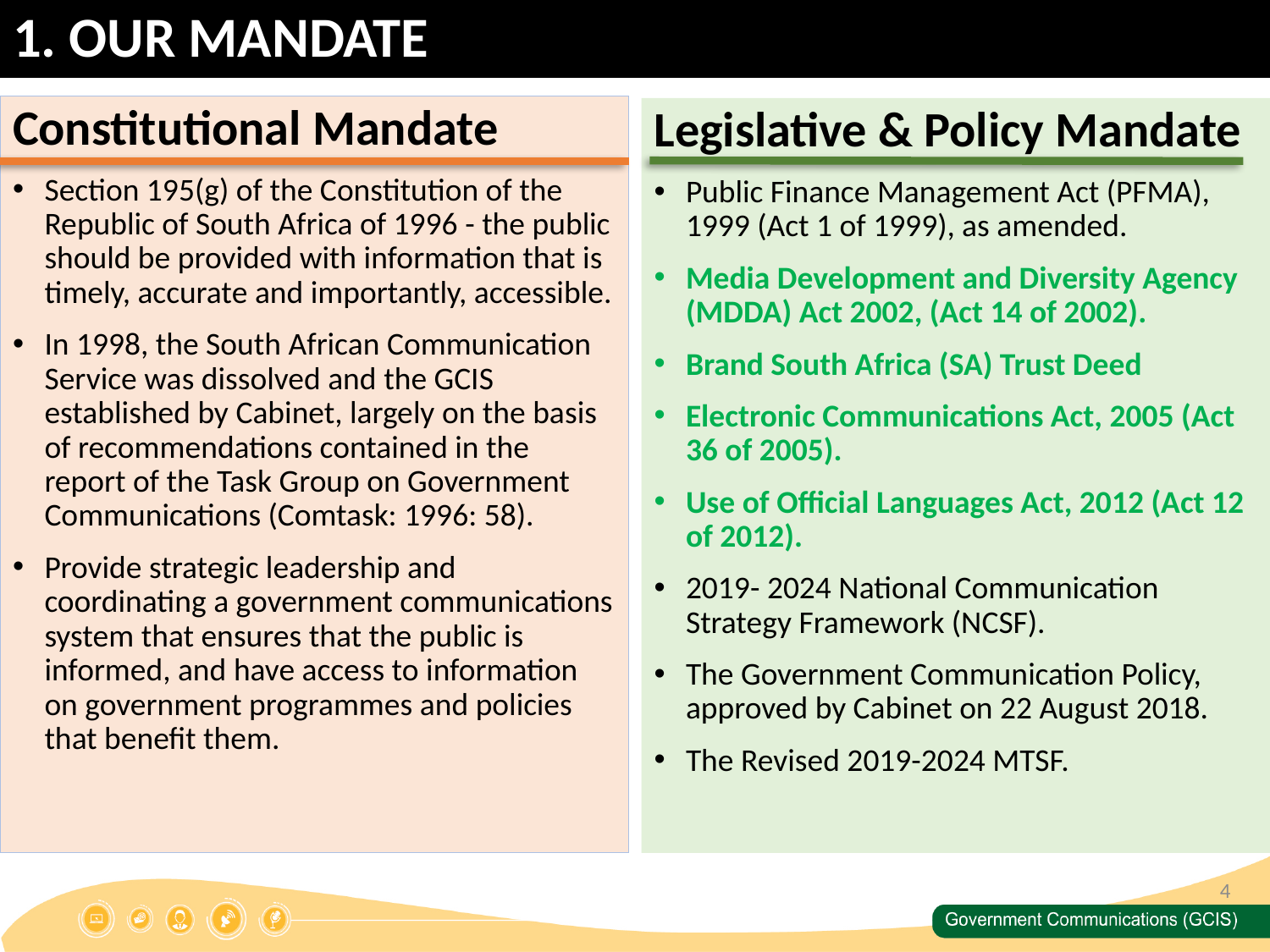

# 1. OUR MANDATE
Constitutional Mandate
Section 195(g) of the Constitution of the Republic of South Africa of 1996 - the public should be provided with information that is timely, accurate and importantly, accessible.
In 1998, the South African Communication Service was dissolved and the GCIS established by Cabinet, largely on the basis of recommendations contained in the report of the Task Group on Government Communications (Comtask: 1996: 58).
Provide strategic leadership and coordinating a government communications system that ensures that the public is informed, and have access to information on government programmes and policies that benefit them.
Legislative & Policy Mandate
Public Finance Management Act (PFMA), 1999 (Act 1 of 1999), as amended.
Media Development and Diversity Agency (MDDA) Act 2002, (Act 14 of 2002).
Brand South Africa (SA) Trust Deed
Electronic Communications Act, 2005 (Act 36 of 2005).
Use of Official Languages Act, 2012 (Act 12 of 2012).
2019- 2024 National Communication Strategy Framework (NCSF).
The Government Communication Policy, approved by Cabinet on 22 August 2018.
The Revised 2019-2024 MTSF.

4